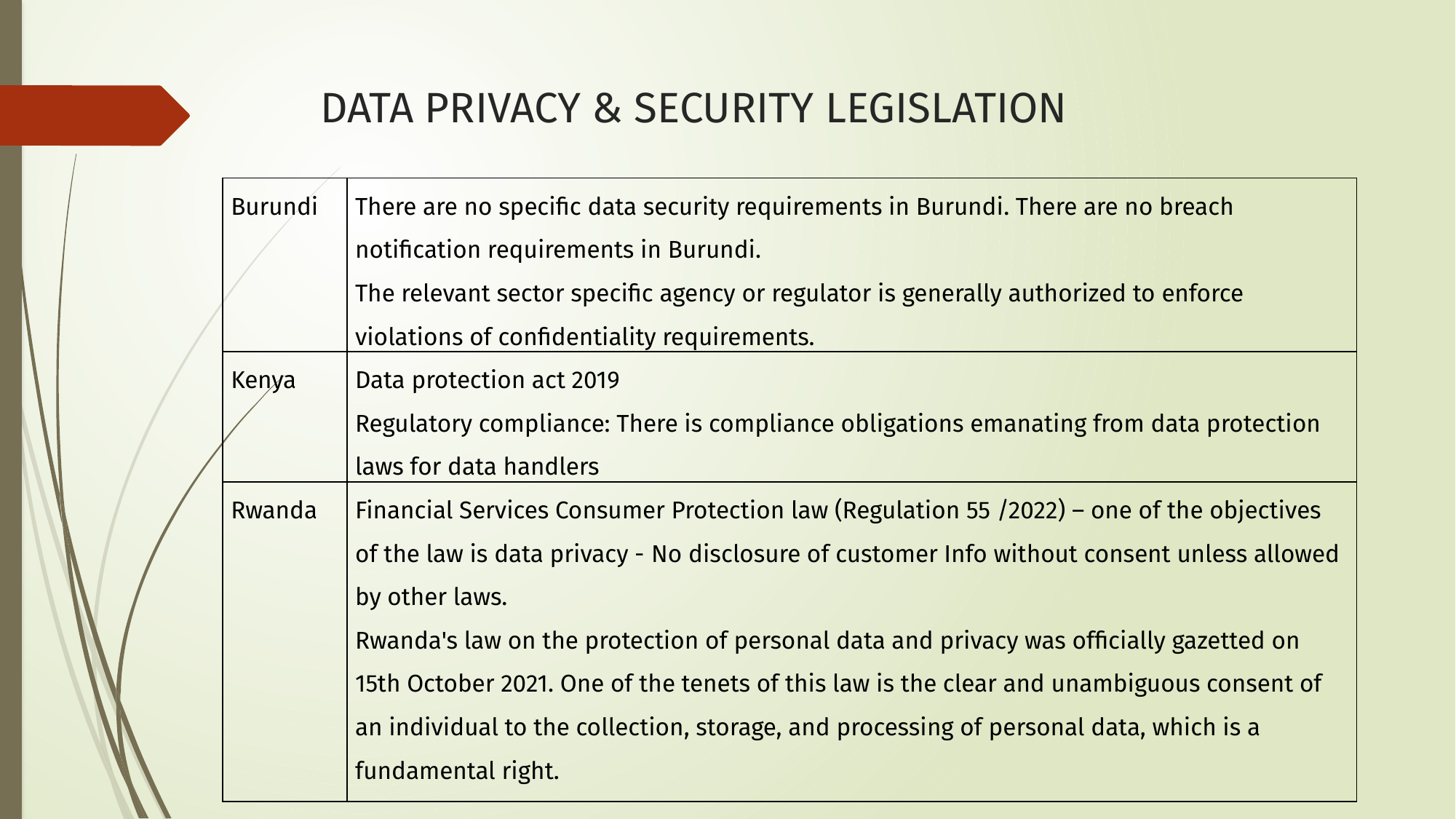

# DATA PRIVACY & SECURITY LEGISLATION
| Burundi | There are no specific data security requirements in Burundi. There are no breach notification requirements in Burundi. The relevant sector specific agency or regulator is generally authorized to enforce violations of confidentiality requirements. |
| --- | --- |
| Kenya | Data protection act 2019 Regulatory compliance: There is compliance obligations emanating from data protection laws for data handlers |
| Rwanda | Financial Services Consumer Protection law (Regulation 55 /2022) – one of the objectives of the law is data privacy - No disclosure of customer Info without consent unless allowed by other laws. Rwanda's law on the protection of personal data and privacy was officially gazetted on 15th October 2021. One of the tenets of this law is the clear and unambiguous consent of an individual to the collection, storage, and processing of personal data, which is a fundamental right. |